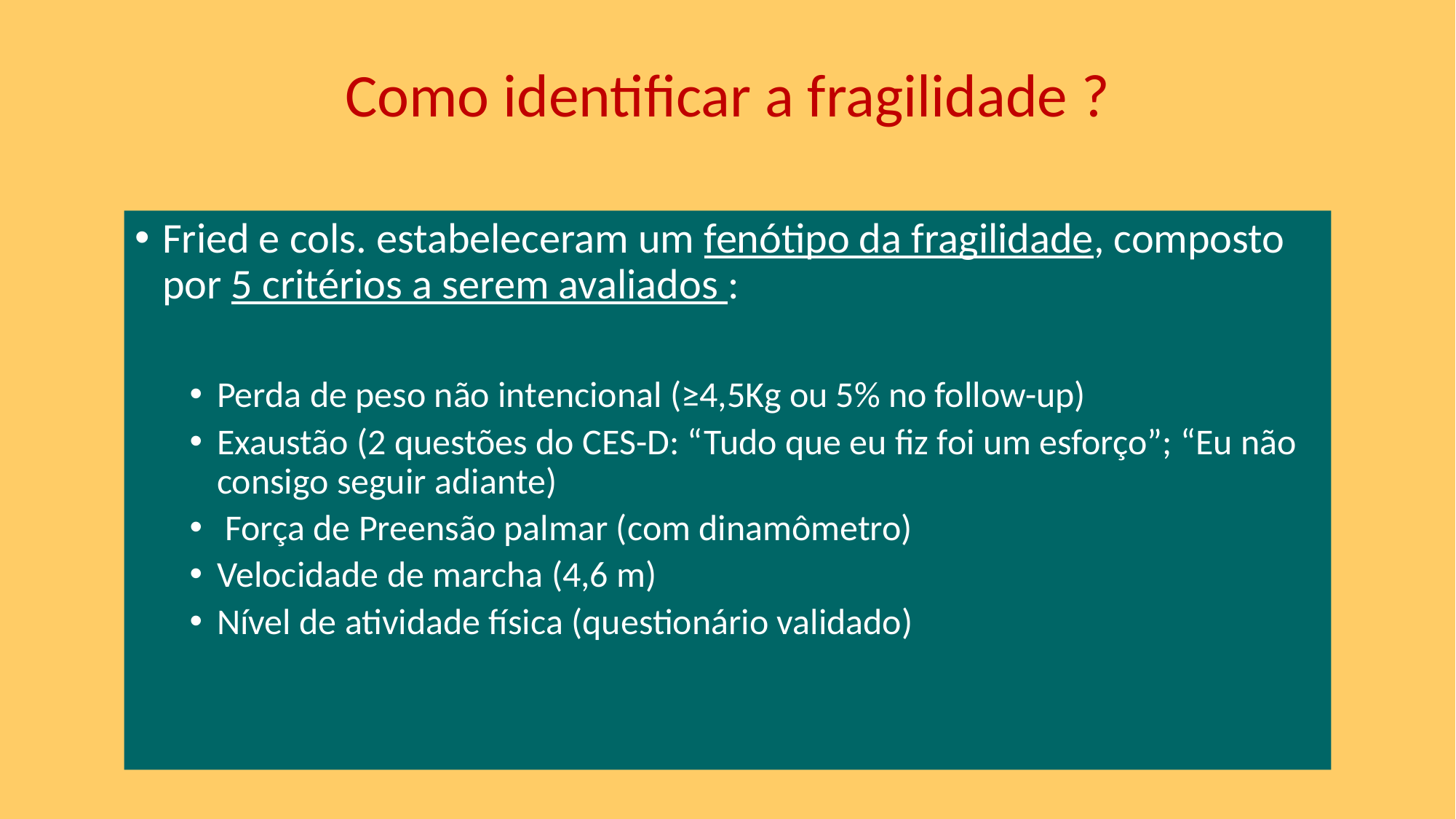

# Como identificar a fragilidade ?
Fried e cols. estabeleceram um fenótipo da fragilidade, composto por 5 critérios a serem avaliados :

Perda de peso não intencional (≥4,5Kg ou 5% no follow-up)
Exaustão (2 questões do CES-D: “Tudo que eu fiz foi um esforço”; “Eu não consigo seguir adiante)
 Força de Preensão palmar (com dinamômetro)
Velocidade de marcha (4,6 m)
Nível de atividade física (questionário validado)